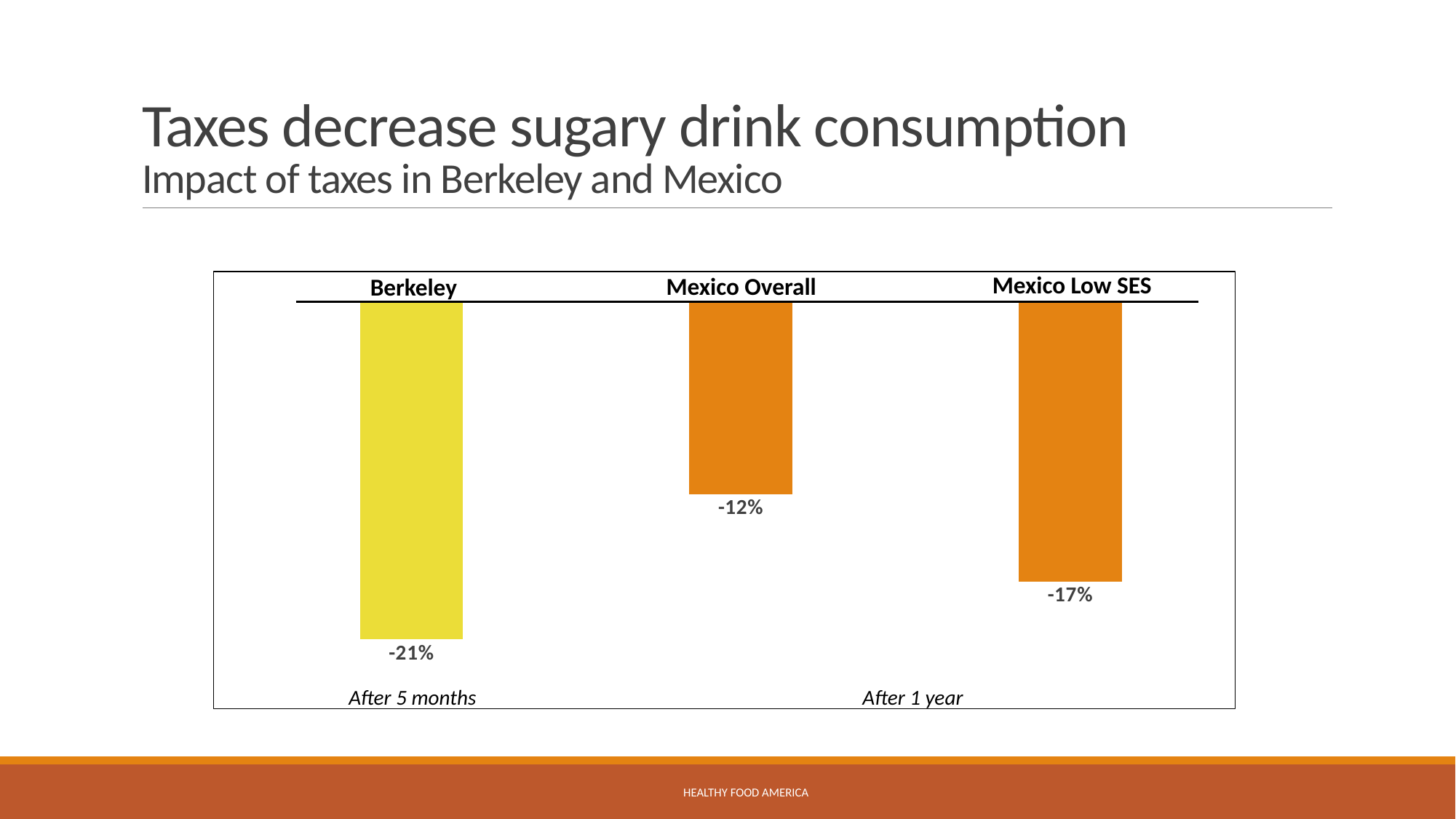

# Taxes decrease sugary drink consumption Impact of taxes in Berkeley and Mexico
Mexico Low SES
Mexico Overall
Berkeley

### Chart

| Category |  |
|---|---|
| Berkeley | -0.21 |
| Mexico Overall | -0.12 |
| Mexico Low SES | -0.174 |
After 1 year
After 5 months
Healthy Food America